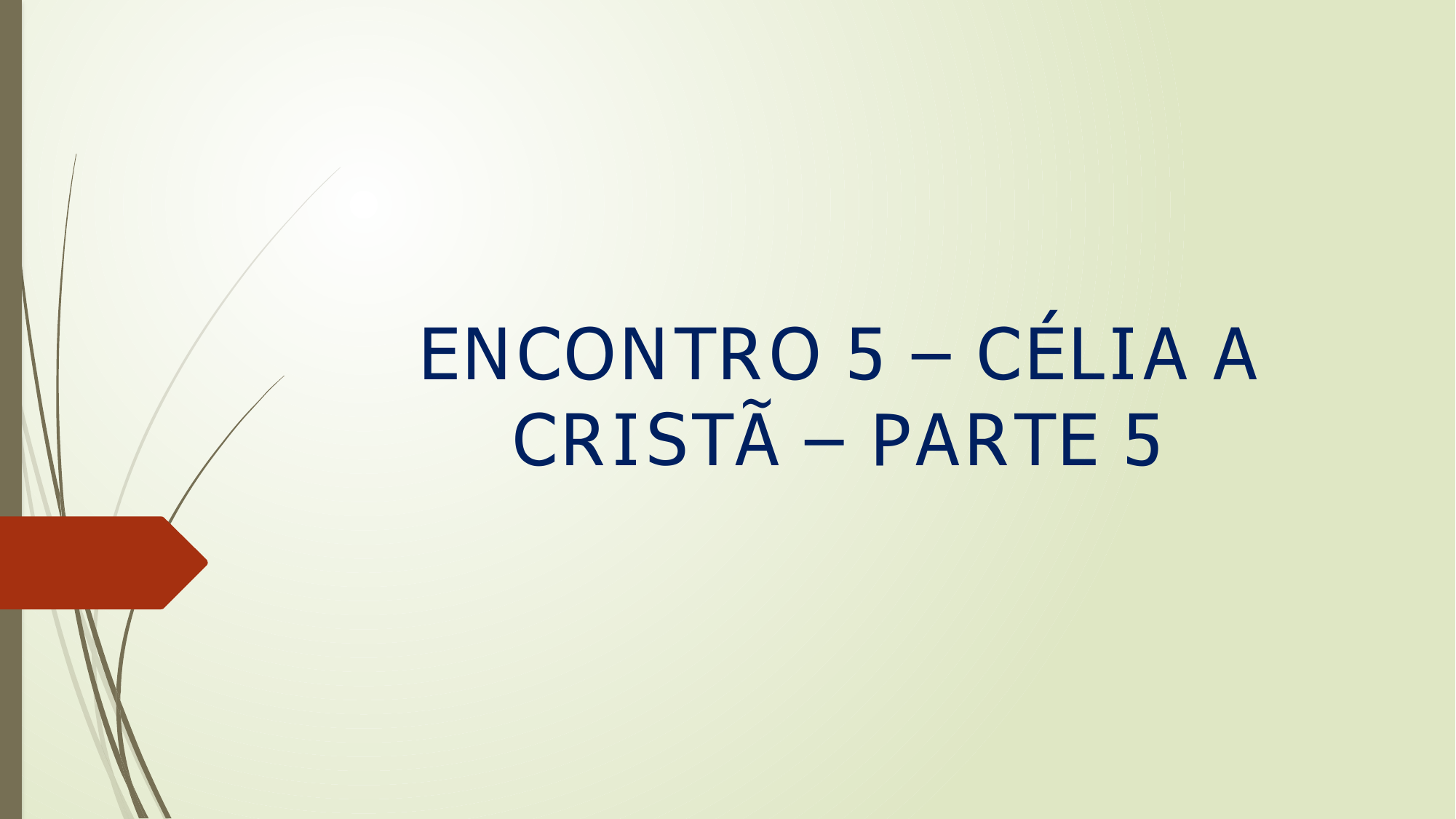

# ENCONTRO 5 – CÉLIA A CRISTÃ – PARTE 5